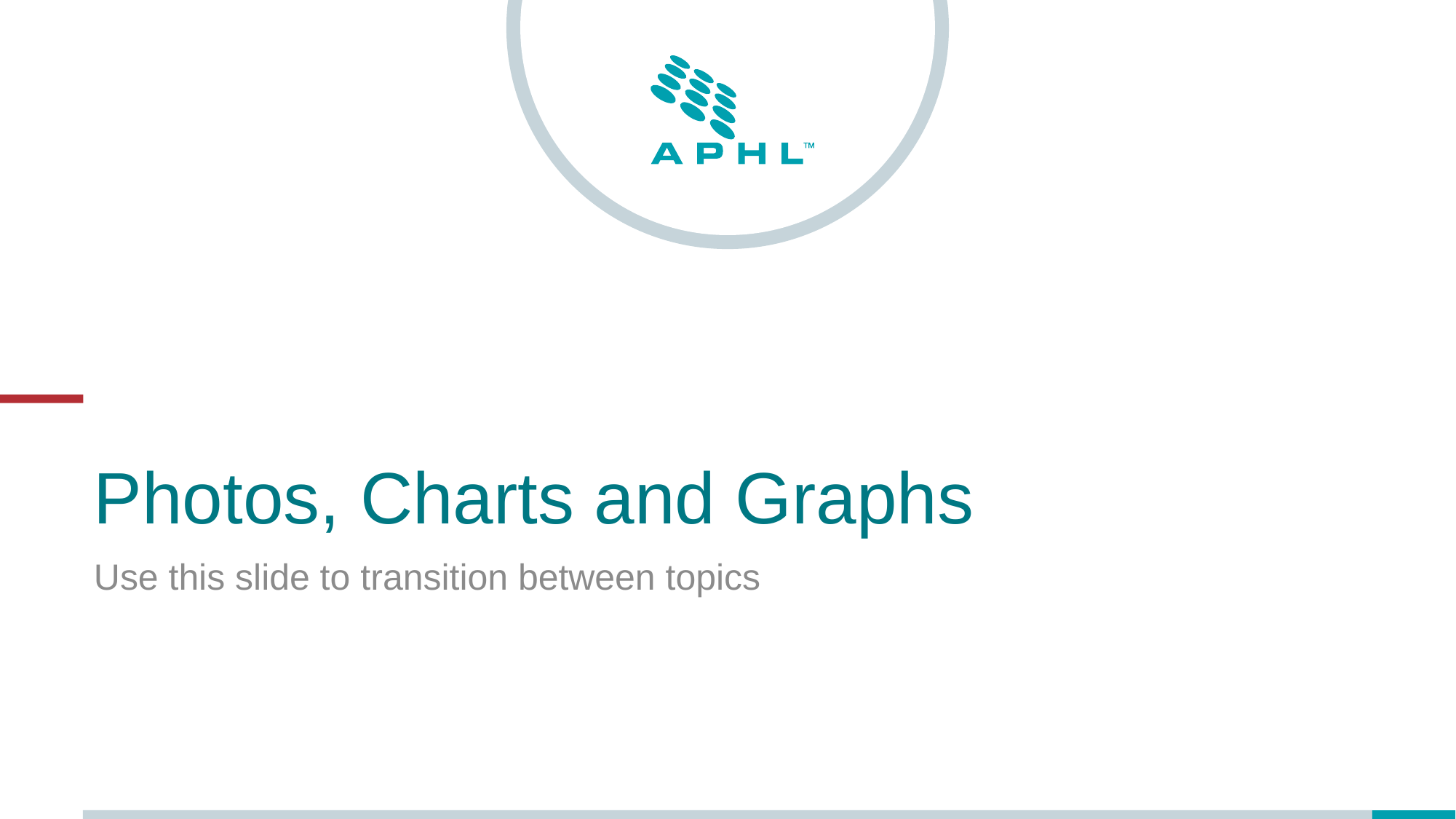

# Photos, Charts and Graphs
Use this slide to transition between topics